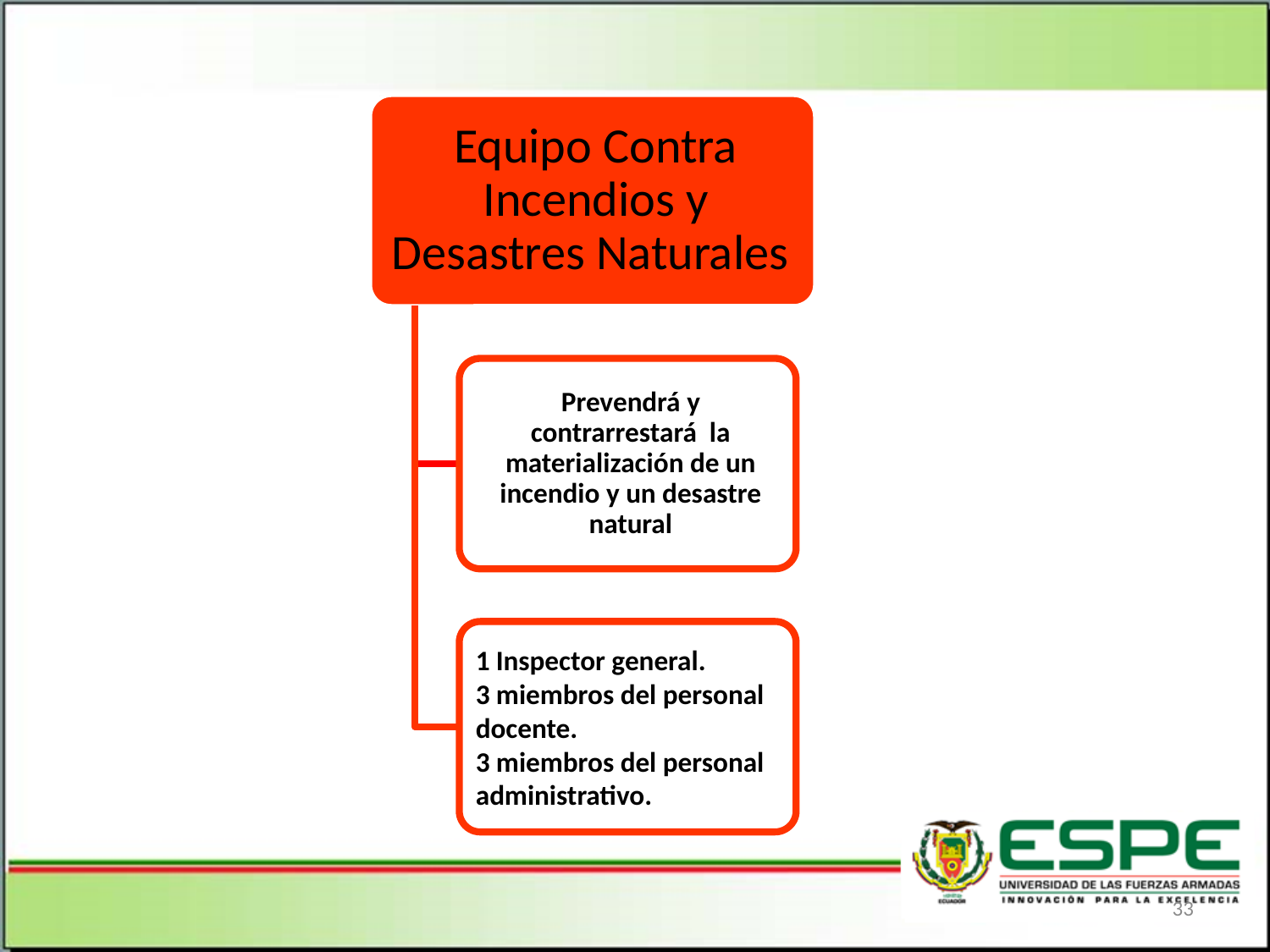

Equipo Contra Incendios y Desastres Naturales
Prevendrá y contrarrestará  la materialización de un incendio y un desastre natural
1 Inspector general.
3 miembros del personal docente.
3 miembros del personal administrativo.
33